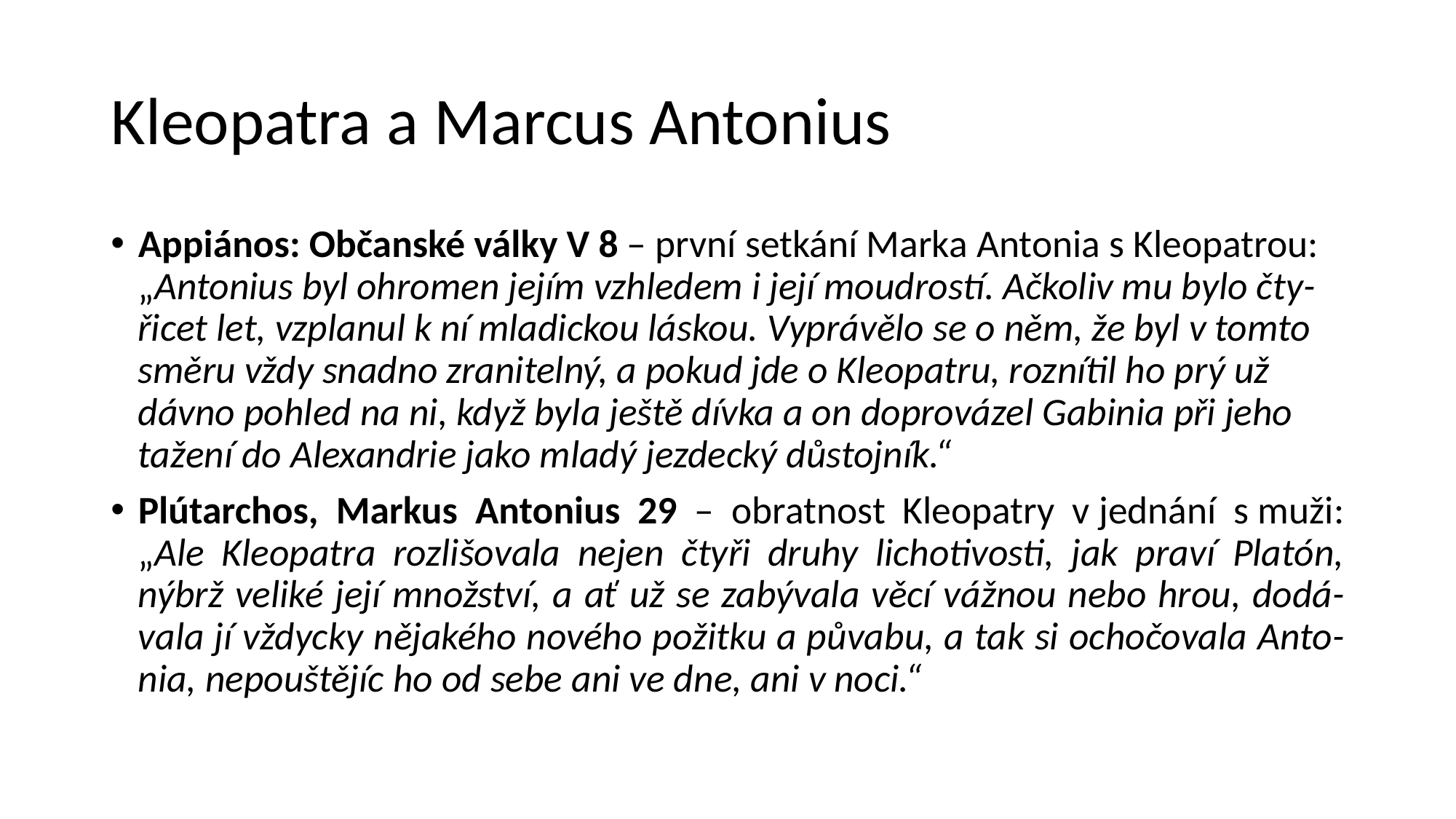

# Kleopatra a Marcus Antonius
Appiános: Občanské války V 8 – první setkání Marka Antonia s Kleopatrou: „Antonius byl ohromen jejím vzhledem i její moudrostí. Ačkoliv mu bylo čty-řicet let, vzplanul k ní mladickou láskou. Vyprávělo se o něm, že byl v tomto směru vždy snadno zranitelný, a pokud jde o Kleopatru, roznítil ho prý už dávno pohled na ni, když byla ještě dívka a on doprovázel Gabinia při jeho tažení do Alexandrie jako mladý jezdecký důstojník.“
Plútarchos, Markus Antonius 29 – obratnost Kleopatry v jednání s muži: „Ale Kleopatra rozlišovala nejen čtyři druhy lichotivosti, jak praví Platón, nýbrž veliké její množství, a ať už se zabývala věcí vážnou nebo hrou, dodá-vala jí vždycky nějakého nového požitku a půvabu, a tak si ochočovala Anto-nia, nepouštějíc ho od sebe ani ve dne, ani v noci.“